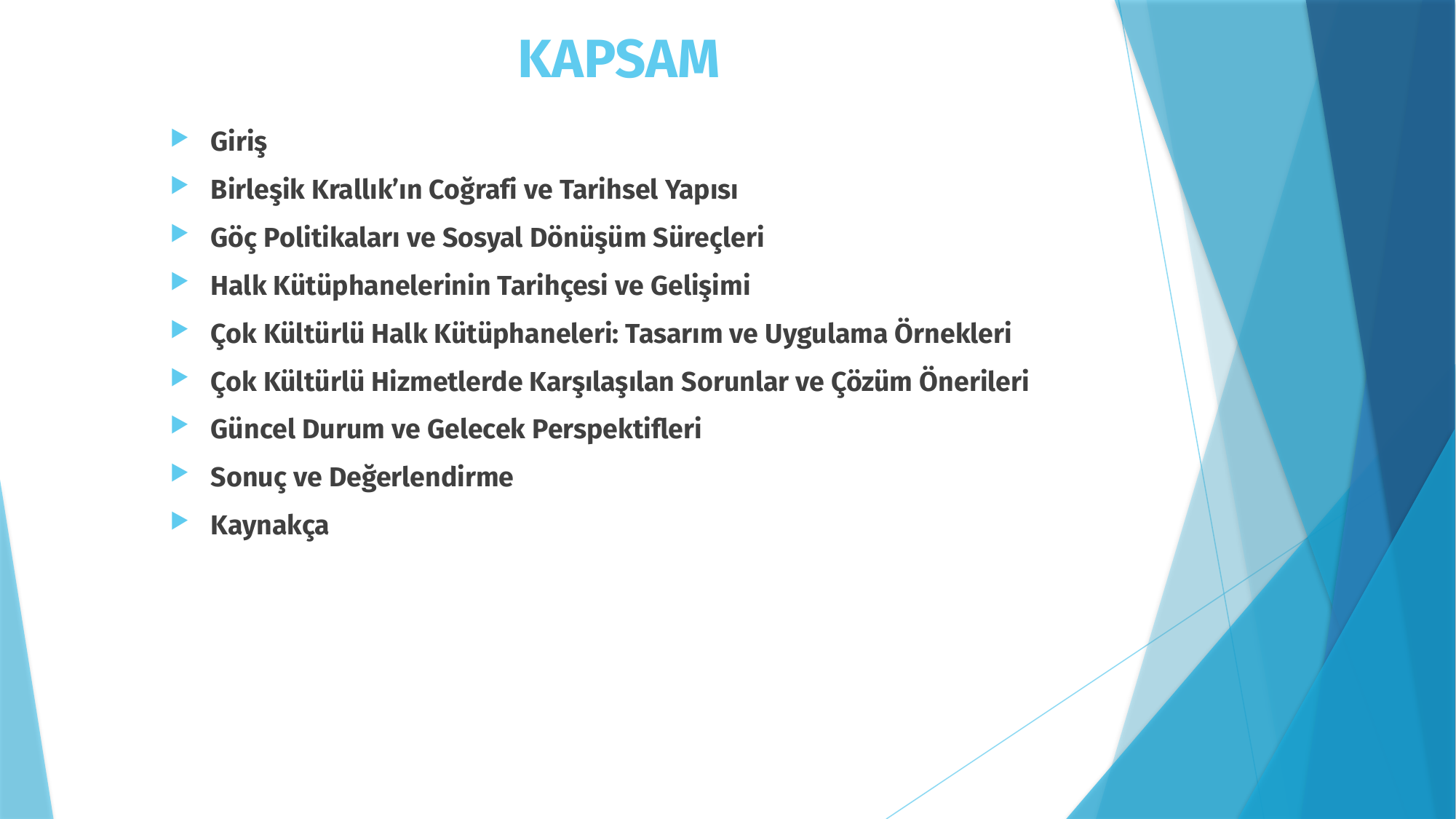

# KAPSAM
Giriş
Birleşik Krallık’ın Coğrafi ve Tarihsel Yapısı
Göç Politikaları ve Sosyal Dönüşüm Süreçleri
Halk Kütüphanelerinin Tarihçesi ve Gelişimi
Çok Kültürlü Halk Kütüphaneleri: Tasarım ve Uygulama Örnekleri
Çok Kültürlü Hizmetlerde Karşılaşılan Sorunlar ve Çözüm Önerileri
Güncel Durum ve Gelecek Perspektifleri
Sonuç ve Değerlendirme
Kaynakça